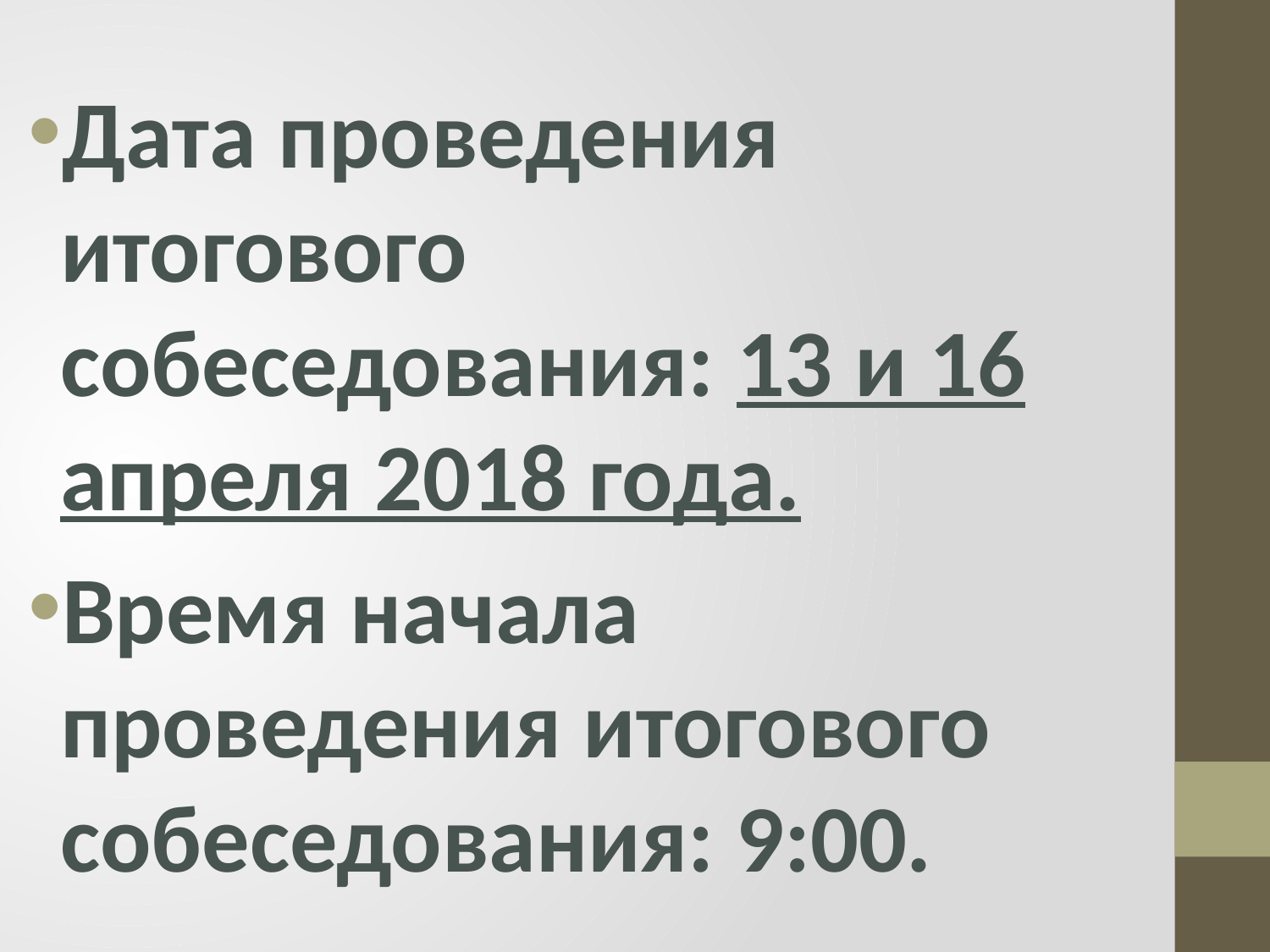

Дата проведения итогового собеседования: 13 и 16 апреля 2018 года.
Время начала проведения итогового собеседования: 9:00.